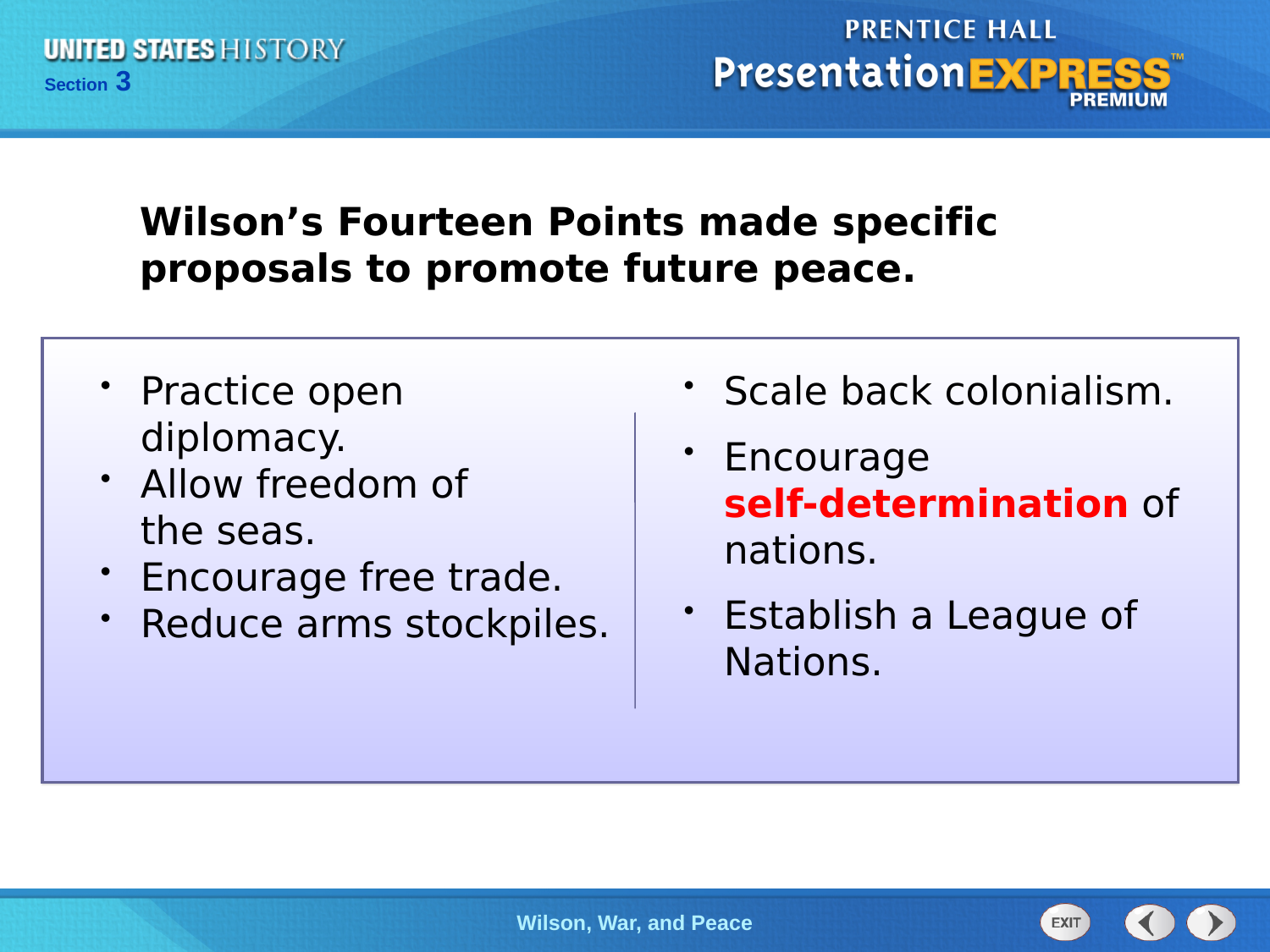

Wilson’s Fourteen Points made specific proposals to promote future peace.

Practice open diplomacy.
Allow freedom of
the seas.
Encourage free trade.
Reduce arms stockpiles.
Scale back colonialism.
Encourage
self-determination of nations.
Establish a League of Nations.